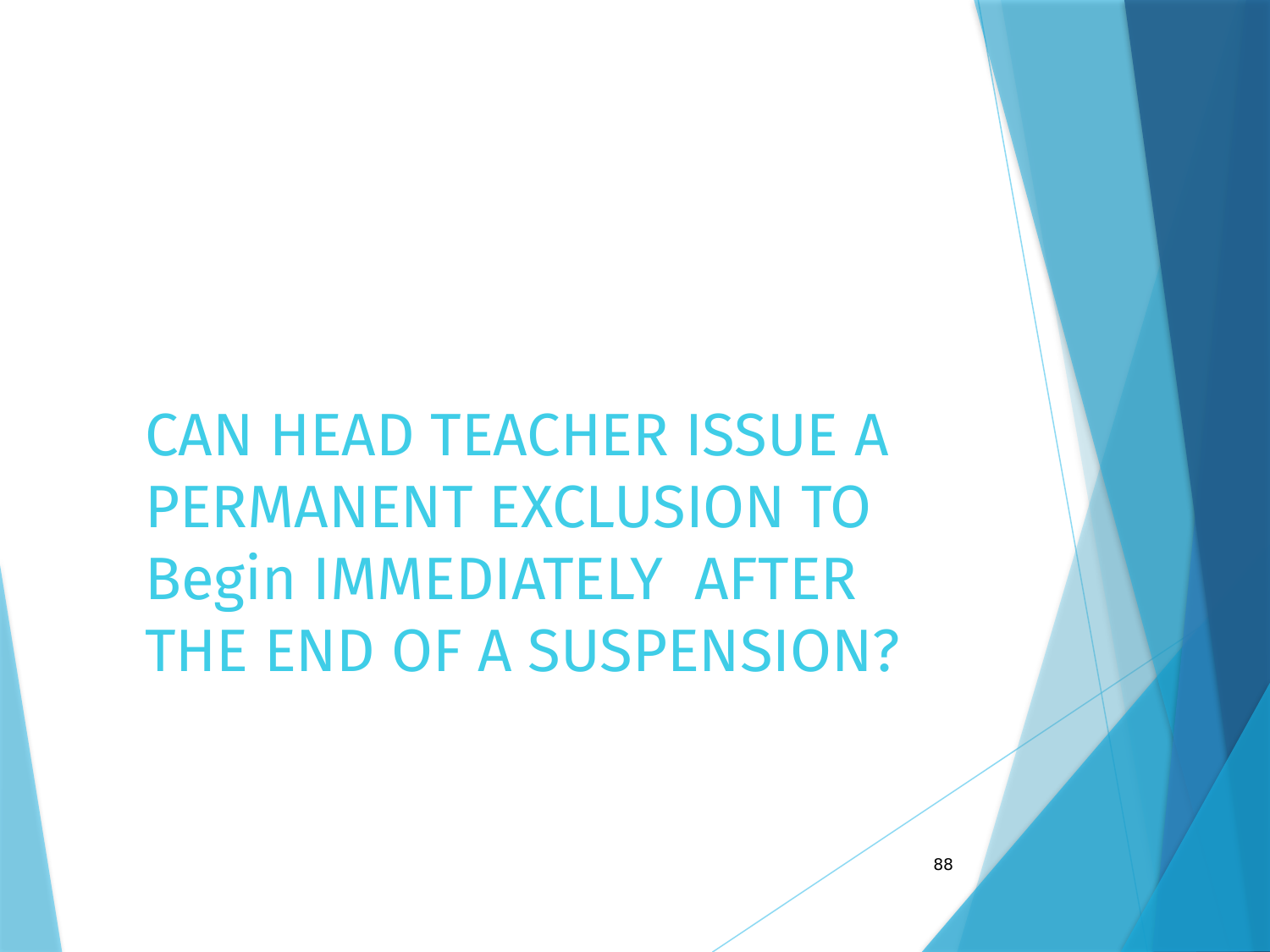

#

	CAN HEAD TEACHER ISSUE A PERMANENT EXCLUSION TO Begin IMMEDIATELY  AFTER THE END OF A SUSPENSION?
88